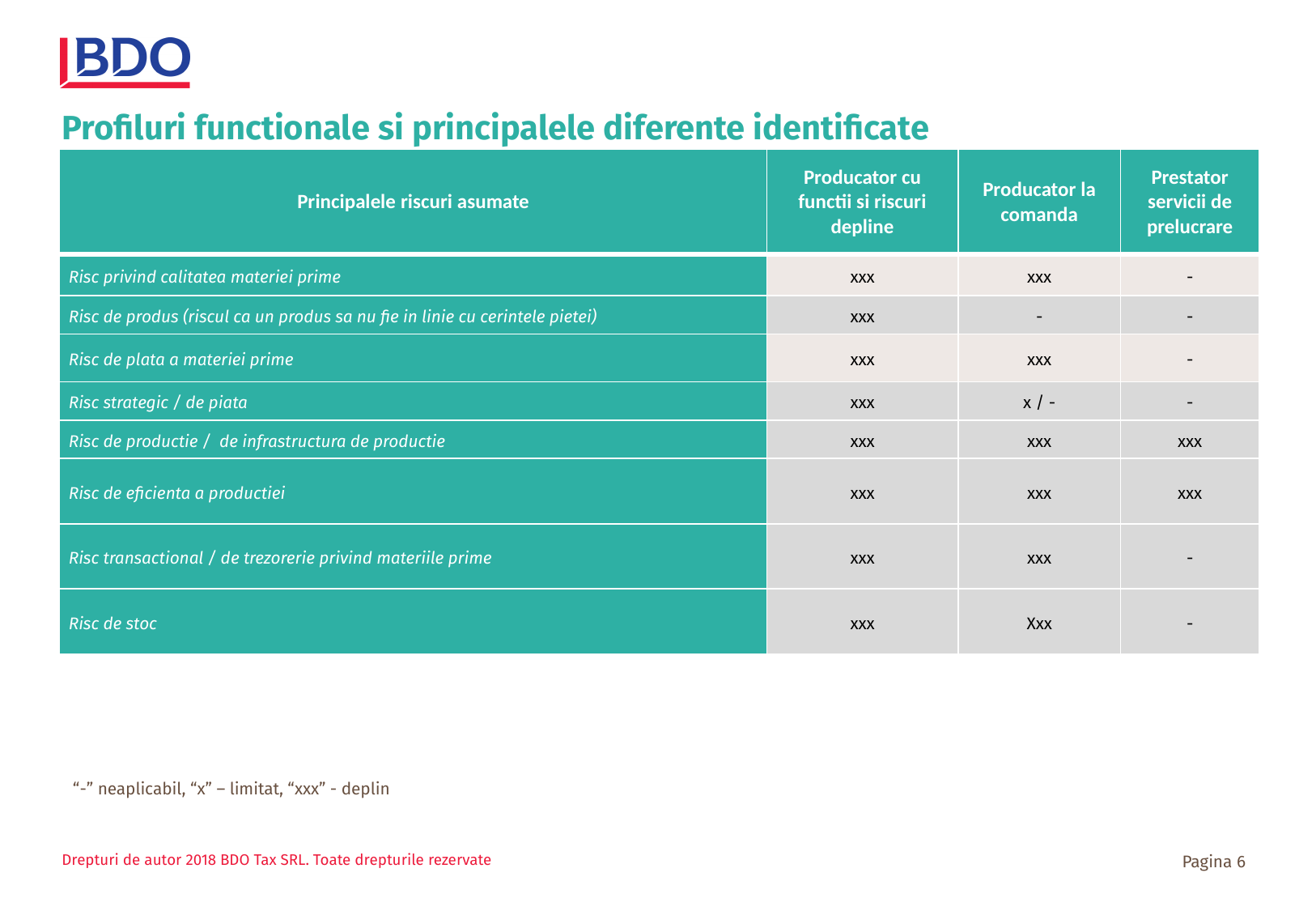

# Profiluri functionale si principalele diferente identificate
| Principalele riscuri asumate | Producator cu functii si riscuri depline | Producator la comanda | Prestator servicii de prelucrare |
| --- | --- | --- | --- |
| Risc privind calitatea materiei prime | xxx | xxx | - |
| Risc de produs (riscul ca un produs sa nu fie in linie cu cerintele pietei) | xxx | - | - |
| Risc de plata a materiei prime | xxx | xxx | - |
| Risc strategic / de piata | xxx | x / - | - |
| Risc de productie / de infrastructura de productie | xxx | xxx | xxx |
| Risc de eficienta a productiei | xxx | xxx | xxx |
| Risc transactional / de trezorerie privind materiile prime | xxx | xxx | - |
| Risc de stoc | xxx | Xxx | - |
 “-” neaplicabil, “x” – limitat, “xxx” - deplin
Drepturi de autor 2018 BDO Tax SRL. Toate drepturile rezervate
Pagina 6
Page #